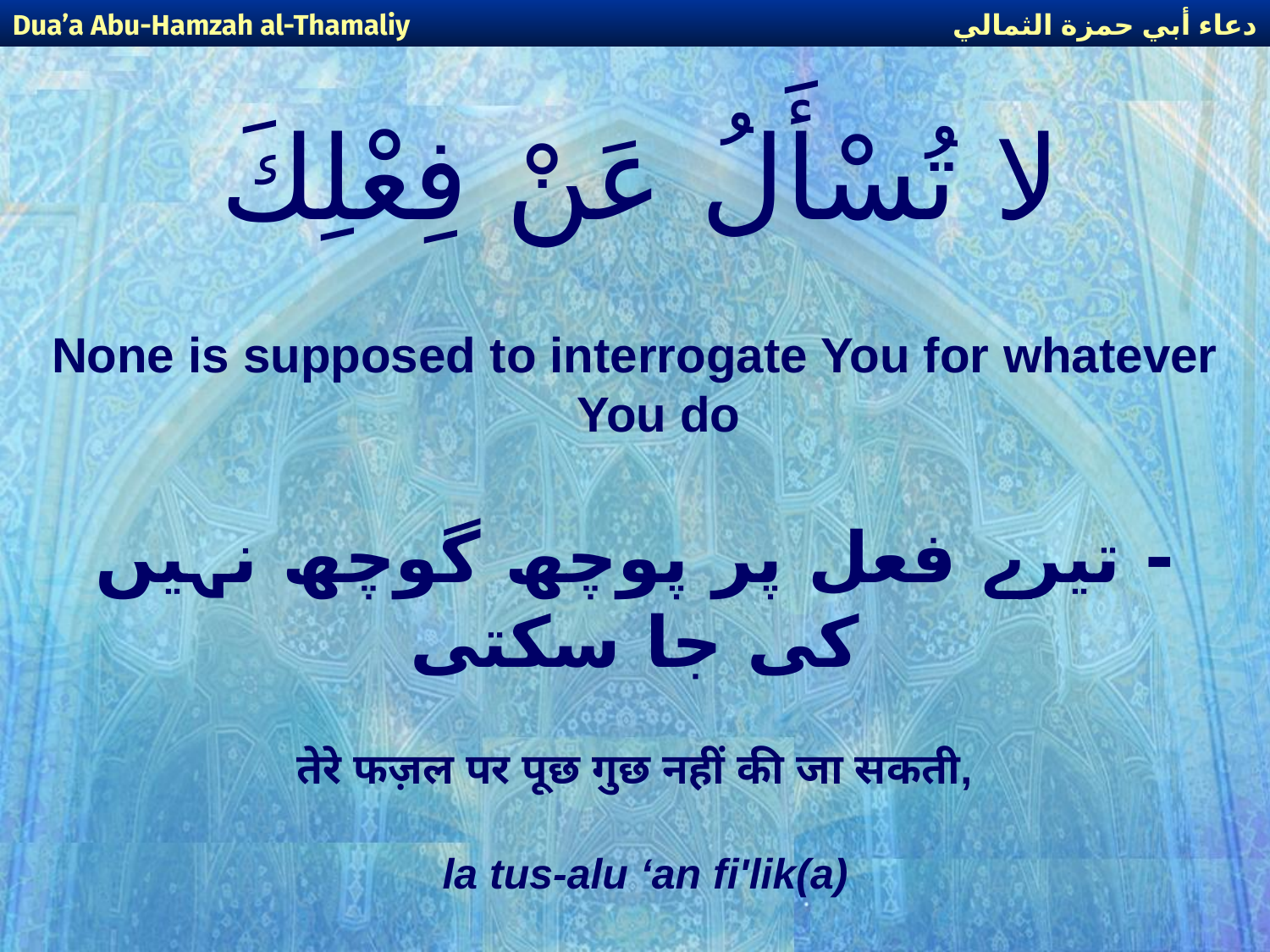

دعاء أبي حمزة الثمالي
Dua’a Abu-Hamzah al-Thamaliy
# لا تُسْأَلُ عَنْ فِعْلِكَ
None is supposed to interrogate You for whatever You do
- تیرے فعل پر پوچھ گوچھ نہیں کی جا سکتی
तेरे फज़ल पर पूछ गुछ नहीं की जा सकती,
la tus-alu ‘an fi'lik(a)